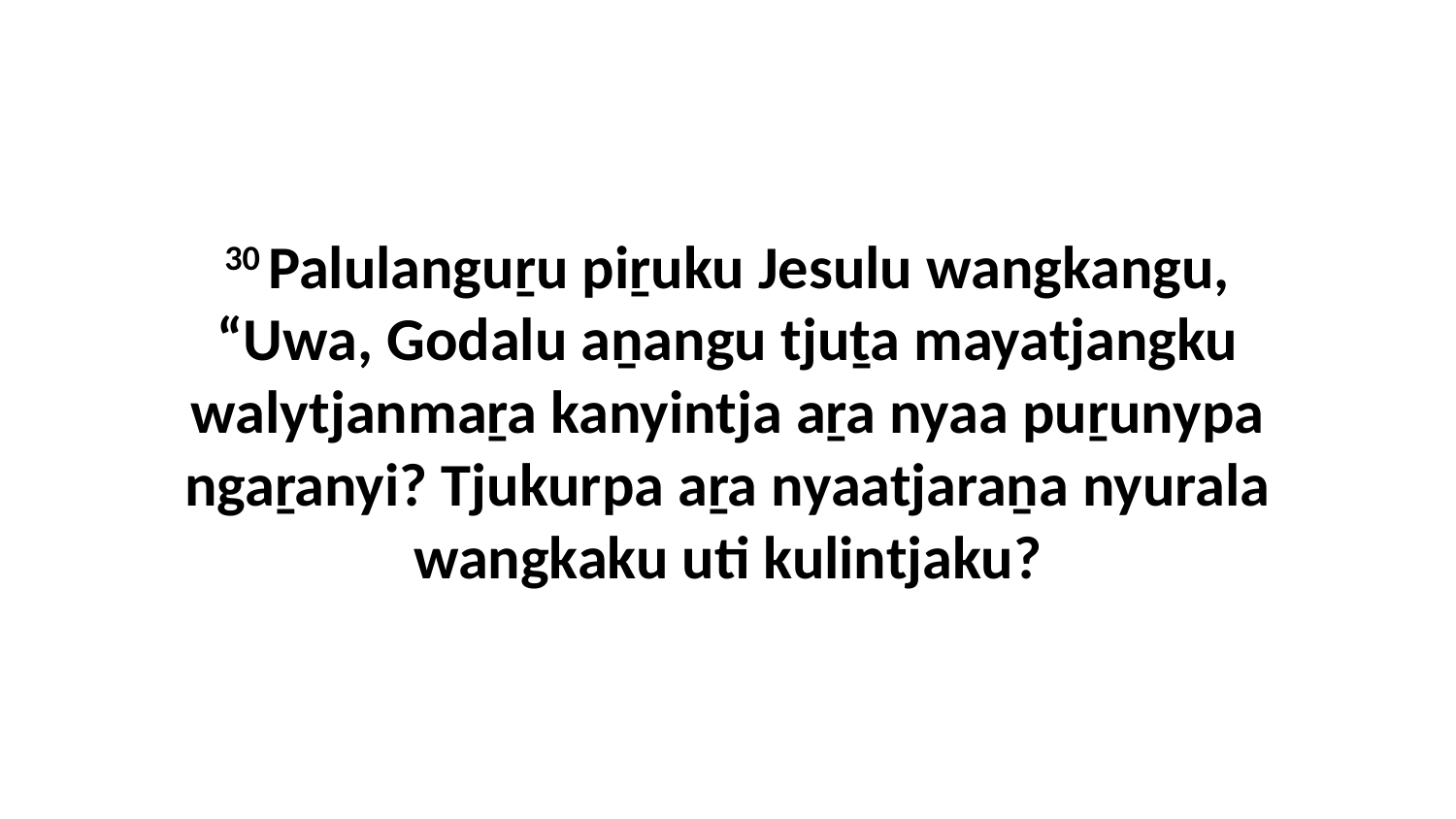

30 Palulanguṟu piṟuku Jesulu wangkangu, “Uwa, Godalu aṉangu tjuṯa mayatjangku walytjanmaṟa kanyintja aṟa nyaa puṟunypa ngaṟanyi? Tjukurpa aṟa nyaatjaraṉa nyurala wangkaku uti kulintjaku?